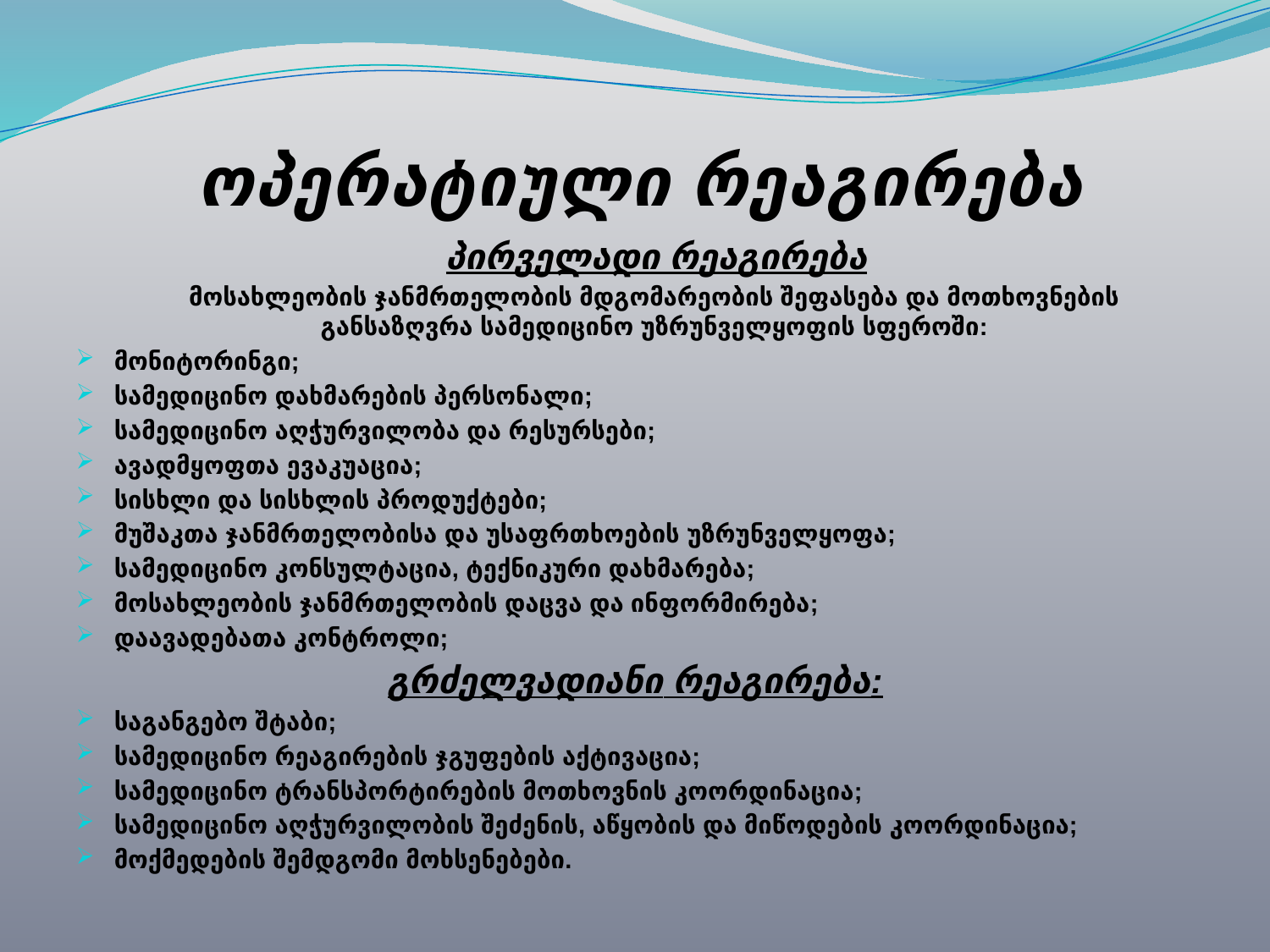

# ოპერატიული რეაგირება
     პირველადი რეაგირება
	მოსახლეობის ჯანმრთელობის მდგომარეობის შეფასება და მოთხოვნების განსაზღვრა სამედიცინო უზრუნველყოფის სფეროში:
მონიტორინგი;
სამედიცინო დახმარების პერსონალი;
სამედიცინო აღჭურვილობა და რესურსები;
ავადმყოფთა ევაკუაცია;
სისხლი და სისხლის პროდუქტები;
მუშაკთა ჯანმრთელობისა და უსაფრთხოების უზრუნველყოფა;
სამედიცინო კონსულტაცია, ტექნიკური დახმარება;
მოსახლეობის ჯანმრთელობის დაცვა და ინფორმირება;
დაავადებათა კონტროლი;
გრძელვადიანი რეაგირება:
საგანგებო შტაბი;
სამედიცინო რეაგირების ჯგუფების აქტივაცია;
სამედიცინო ტრანსპორტირების მოთხოვნის კოორდინაცია;
სამედიცინო აღჭურვილობის შეძენის, აწყობის და მიწოდების კოორდინაცია;
მოქმედების შემდგომი მოხსენებები.